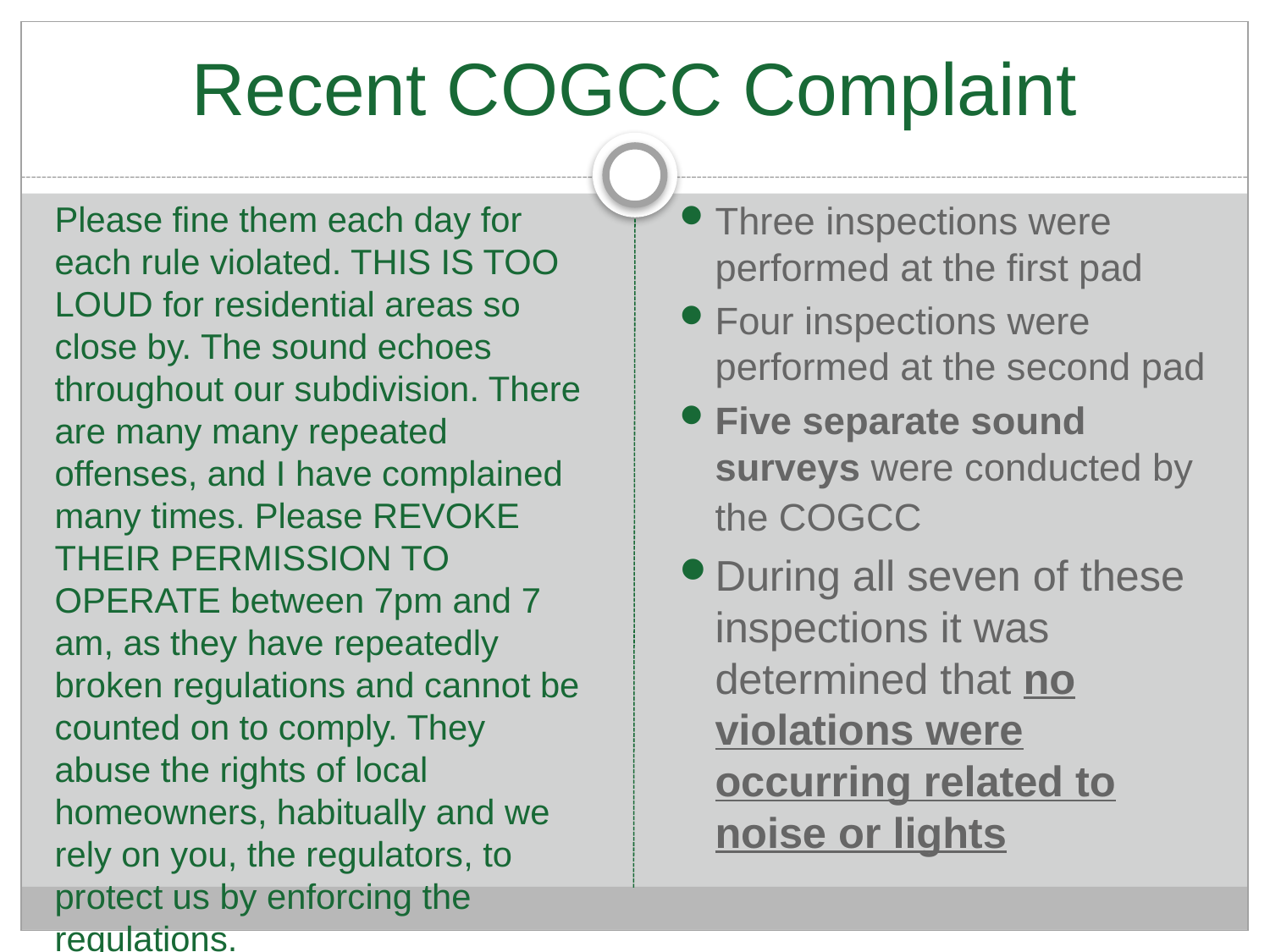

# Recent COGCC Complaint
Please fine them each day for each rule violated. THIS IS TOO LOUD for residential areas so close by. The sound echoes throughout our subdivision. There are many many repeated offenses, and I have complained many times. Please REVOKE THEIR PERMISSION TO OPERATE between 7pm and 7 am, as they have repeatedly broken regulations and cannot be counted on to comply. They abuse the rights of local homeowners, habitually and we rely on you, the regulators, to protect us by enforcing the regulations.
Three inspections were performed at the first pad
Four inspections were performed at the second pad
Five separate sound surveys were conducted by the COGCC
During all seven of these inspections it was determined that no violations were occurring related to noise or lights